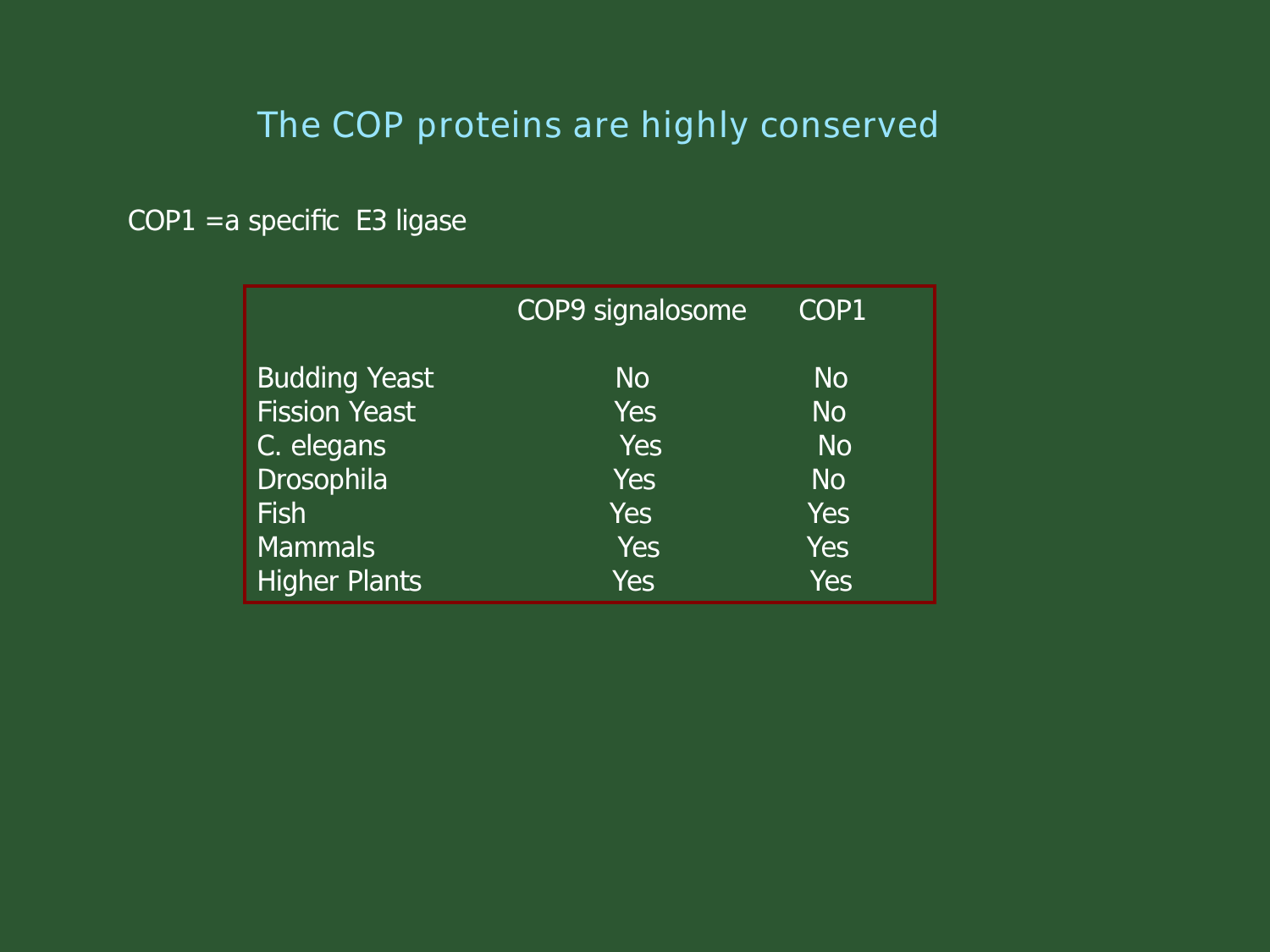

The COP proteins are highly conserved
COP1 =a specific  E3 ligase
                              COP9 signalosome      COP1

Budding Yeast                     No                   No
Fission Yeast                       Yes                  No
C. elegans                           Yes                  No
Drosophila                          Yes                  No
Fish                                   Yes                  Yes
Mammals                            Yes                 Yes
Higher Plants                      Yes                  Yes